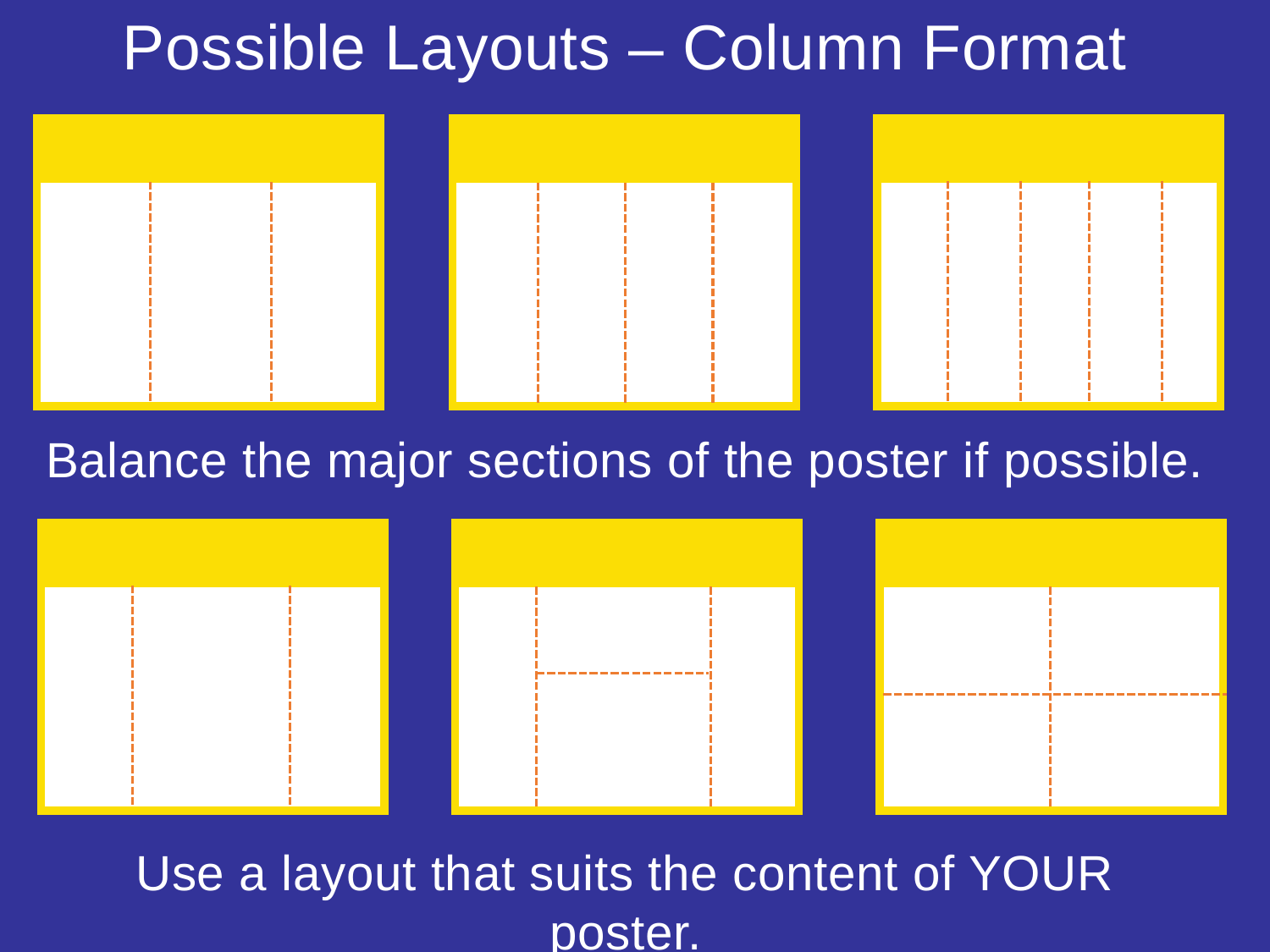

Possible Layouts – Column Format

Balance the major sections of the poster if possible.

Use a layout that suits the content of YOUR poster.